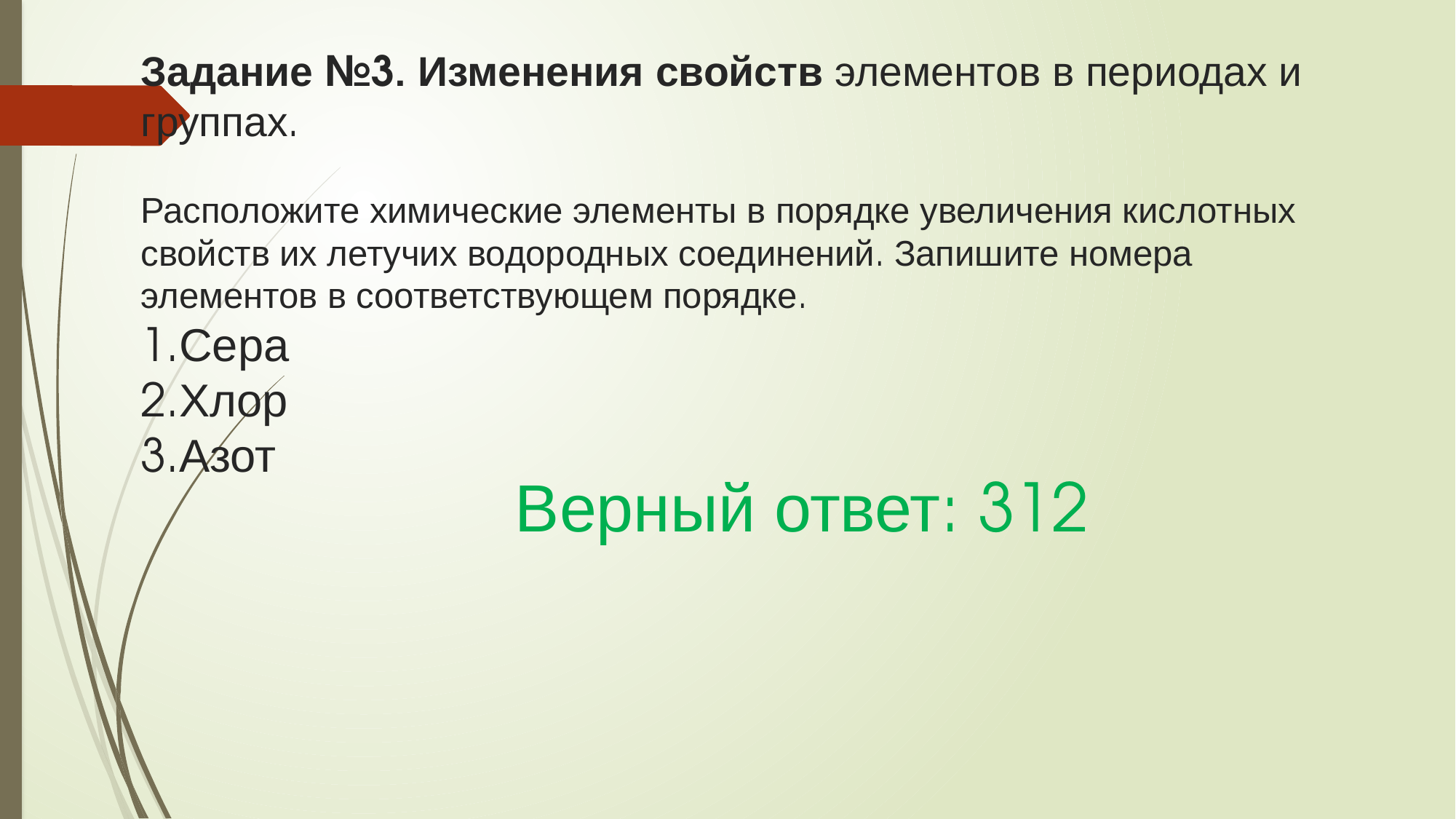

# Задание №3. Изменения свойств элементов в периодах и группах. Расположите химические элементы в порядке увеличения кислотных свойств их летучих водородных соединений. Запишите номера элементов в соответствующем порядке. 1.Сера 2.Хлор 3.Азот
Верный ответ: 312